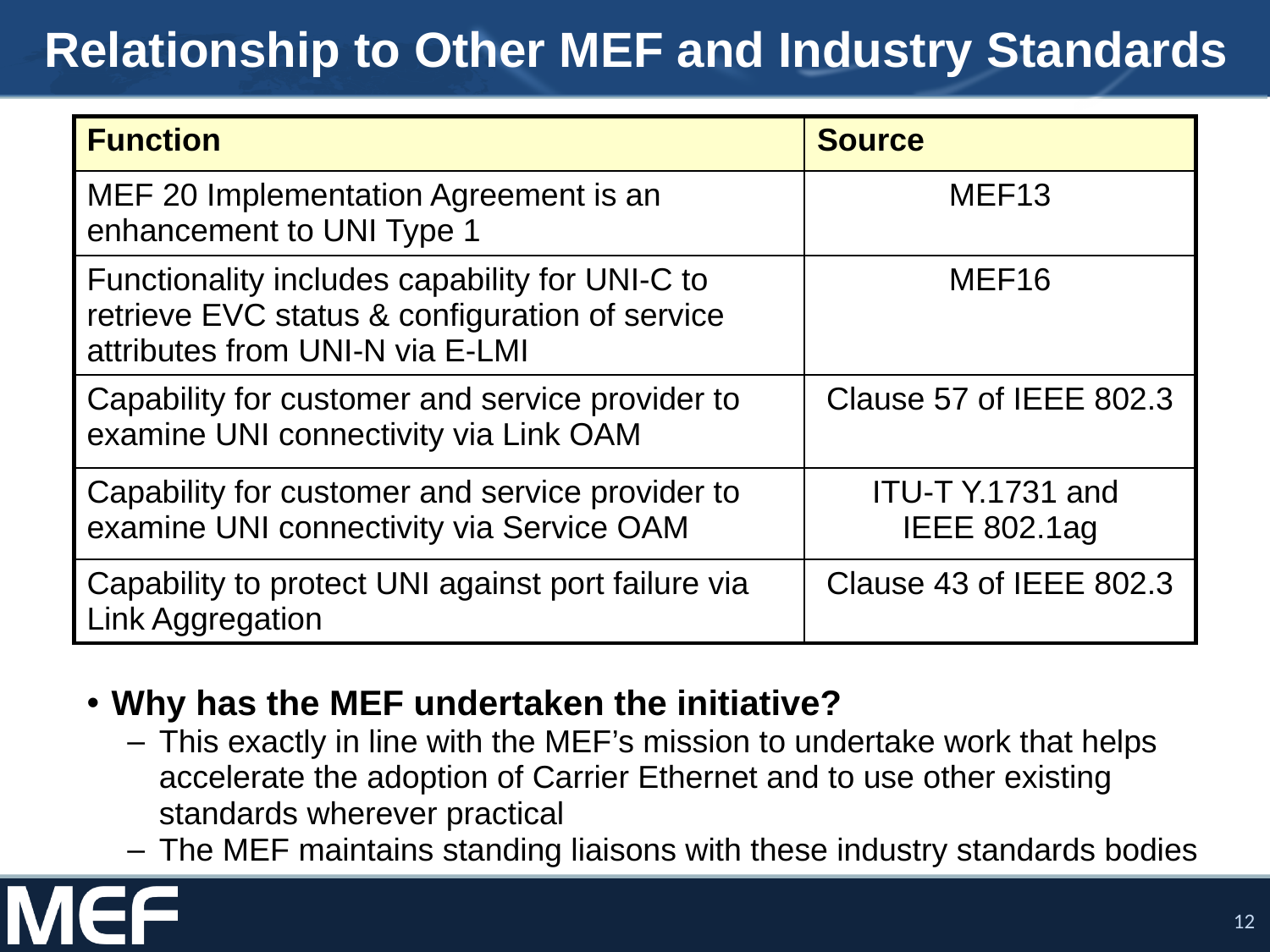

# Relationship to Other MEF and Industry Standards
| Function | Source |
| --- | --- |
| MEF 20 Implementation Agreement is an enhancement to UNI Type 1 | MEF13 |
| Functionality includes capability for UNI-C to retrieve EVC status & configuration of service attributes from UNI-N via E-LMI | MEF16 |
| Capability for customer and service provider to examine UNI connectivity via Link OAM | Clause 57 of IEEE 802.3 |
| Capability for customer and service provider to examine UNI connectivity via Service OAM | ITU-T Y.1731 and IEEE 802.1ag |
| Capability to protect UNI against port failure via Link Aggregation | Clause 43 of IEEE 802.3 |
Why has the MEF undertaken the initiative?
This exactly in line with the MEF’s mission to undertake work that helps accelerate the adoption of Carrier Ethernet and to use other existing standards wherever practical
The MEF maintains standing liaisons with these industry standards bodies